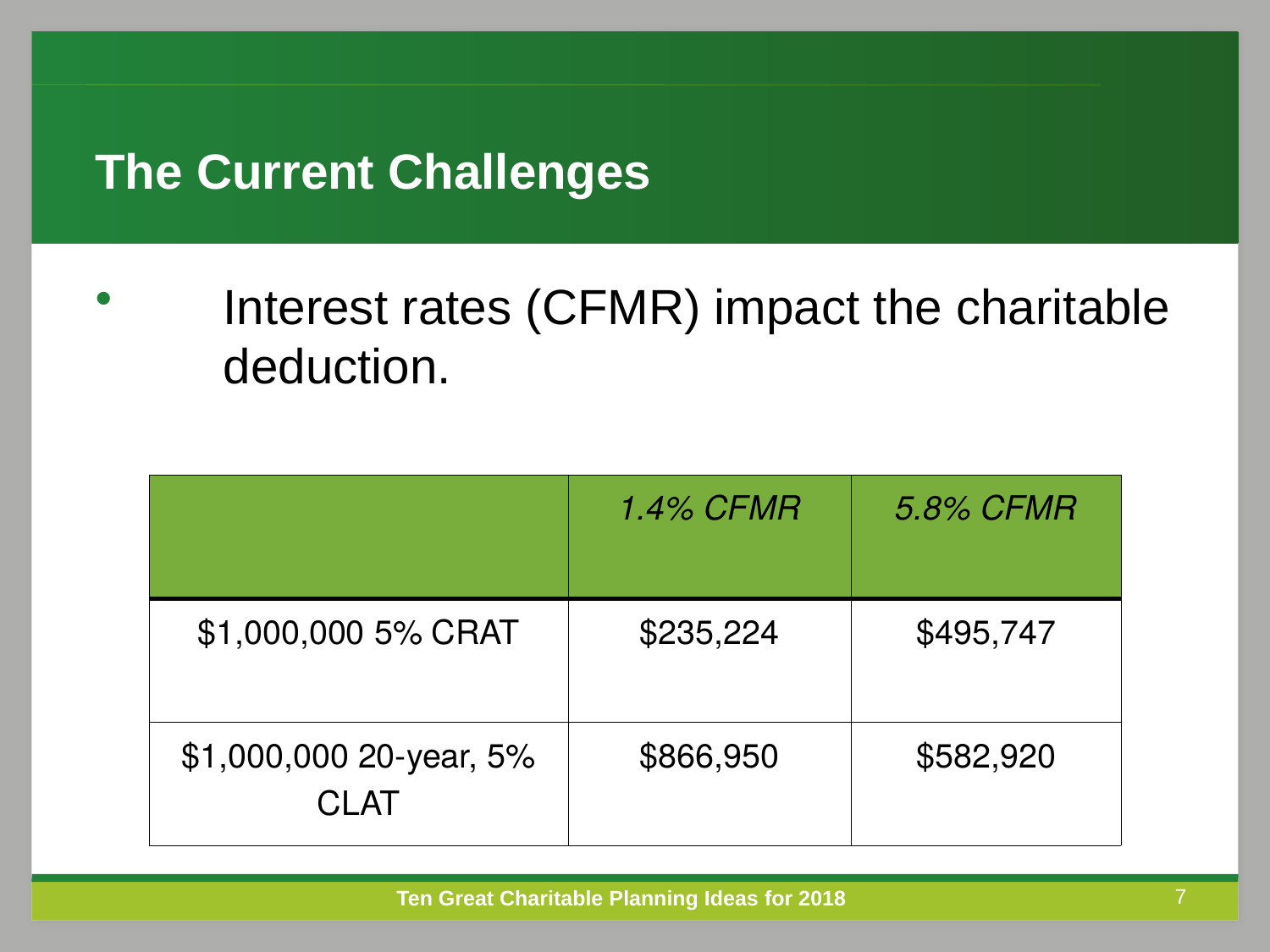

The Current Challenges
Interest rates (CFMR) impact the charitable deduction.
|  | 1.4% CFMR | 5.8% CFMR |
| --- | --- | --- |
| $1,000,000 5% CRAT | $235,224 | $495,747 |
| $1,000,000 20-year, 5% CLAT | $866,950 | $582,920 |
Ten Great Charitable Planning Ideas for 2018
7